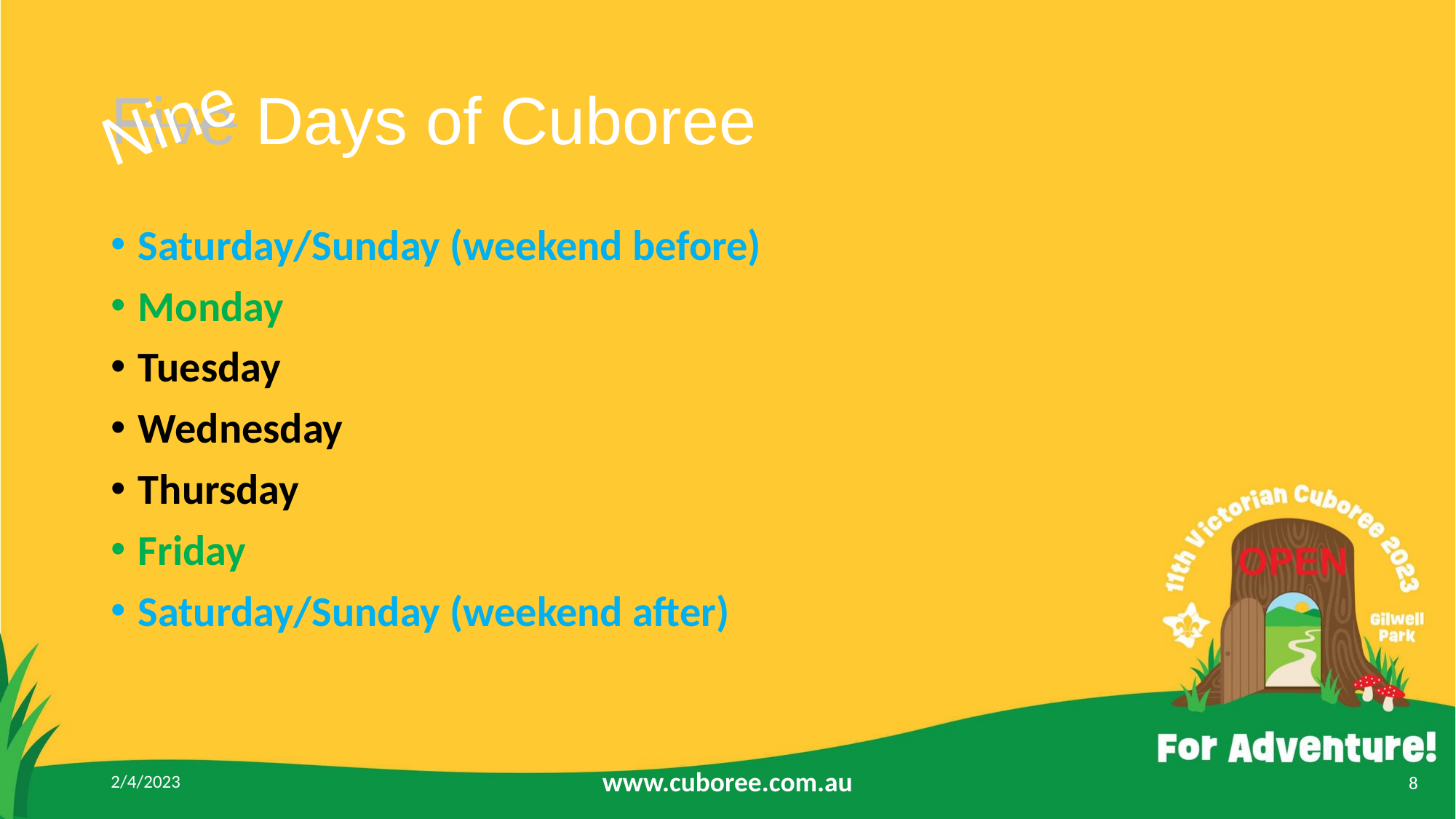

# Five Days of Cuboree
Nine
Saturday/Sunday (weekend before)
Monday
Tuesday
Wednesday
Thursday
Friday
Saturday/Sunday (weekend after)

2/4/2023
www.cuboree.com.au
8